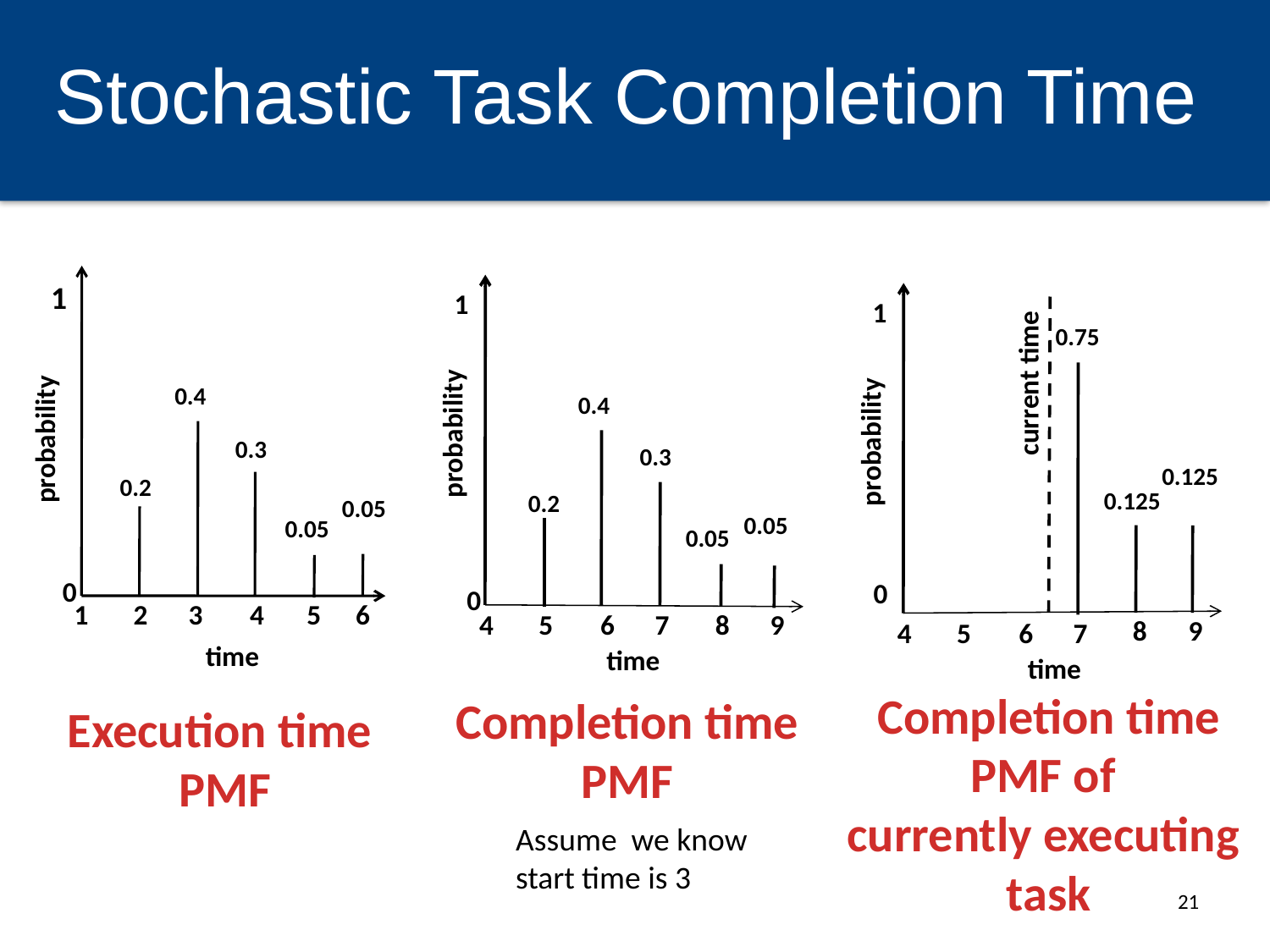

Stochastic Task Completion Time
1
0.4
probability
0.3
0.2
0.05
0.05
0
1
2
3
4
5
6
time
1
0.4
probability
0.3
0.2
0.05
0.05
0
9
4
5
6
7
8
time
1
0.75
current time
probability
0.125
0.125
0
8
9
4
5
6
7
time
Completion time
PMF of
currently executing
task
Completion time
PMF
Execution time
PMF
Assume  we know
start time is 3
21